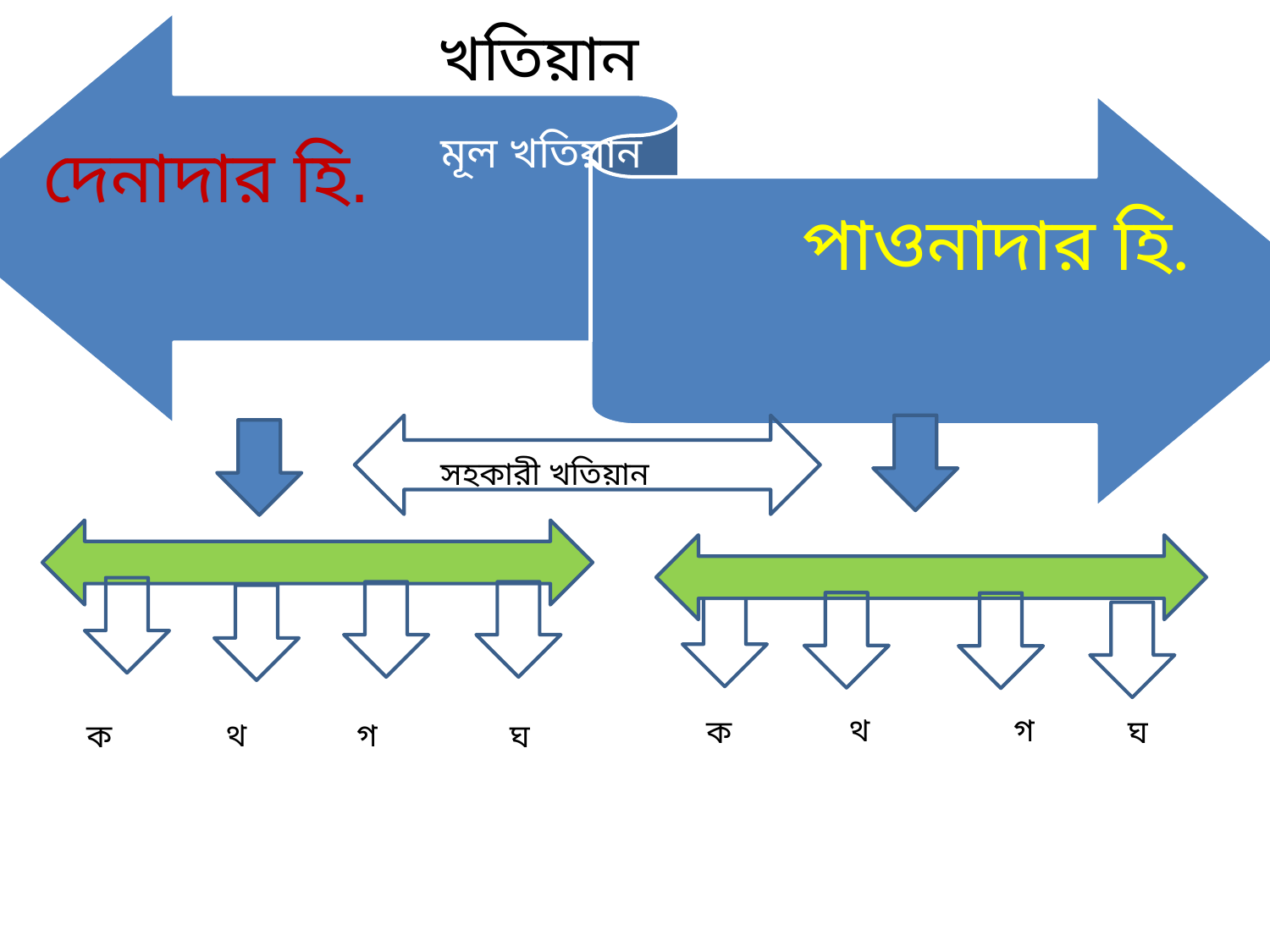

দেনাদার হি.

পাওনাদার হি.

খতিয়ান
মূল খতিয়ান

সহকারী খতিয়ান

থ
গ
ক
ঘ
থ
গ
ক
ঘ